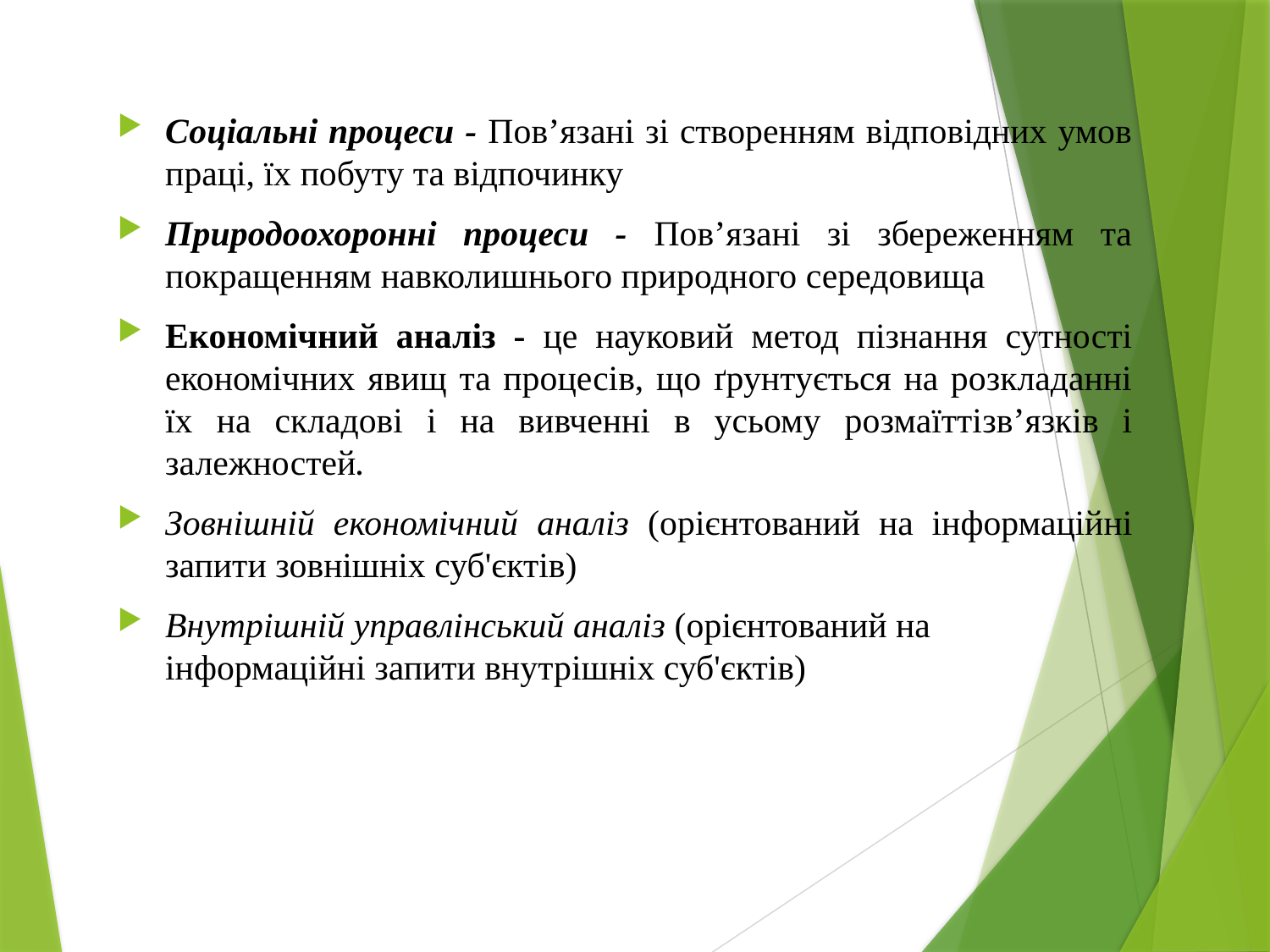

Соціальні процеси - Пов’язані зі створенням відповідних умов праці, їх побуту та відпочинку
Природоохоронні процеси - Пов’язані зі збереженням та покращенням навколишнього природного середовища
Економічний аналіз - це науковий метод пізнання сутності економічних явищ та процесів, що ґрунтується на розкладанні їх на складові і на вивченні в усьому розмаїттізв’язків і залежностей.
Зовнішній економічний аналіз (орієнтований на інформаційні запити зовнішніх суб'єктів)
Внутрішній управлінський аналіз (орієнтований на інформаційні запити внутрішніх суб'єктів)